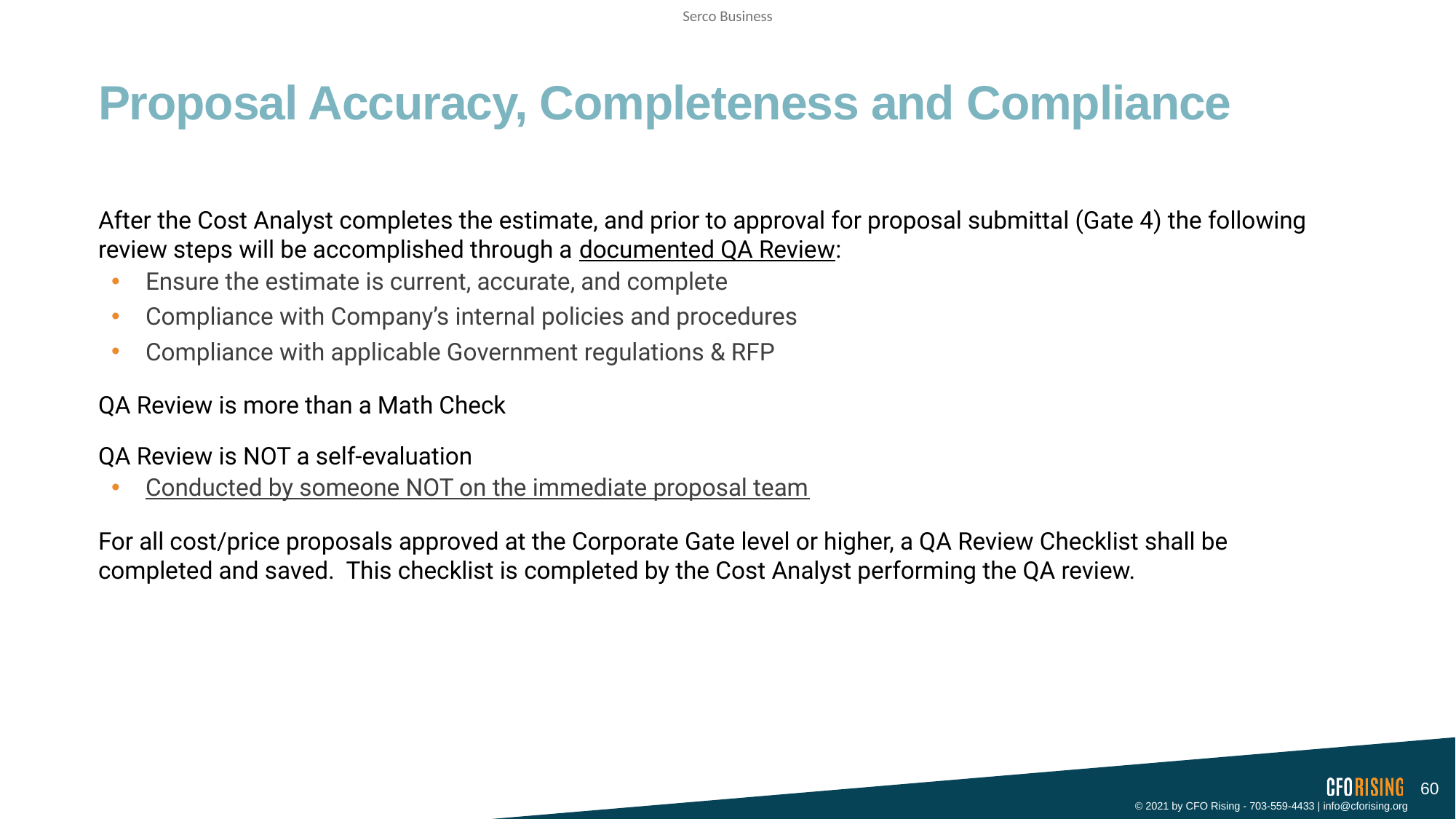

# Proposal Accuracy, Completeness and Compliance
After the Cost Analyst completes the estimate, and prior to approval for proposal submittal (Gate 4) the following review steps will be accomplished through a documented QA Review:
Ensure the estimate is current, accurate, and complete
Compliance with Company’s internal policies and procedures
Compliance with applicable Government regulations & RFP
QA Review is more than a Math Check
QA Review is NOT a self-evaluation
Conducted by someone NOT on the immediate proposal team
For all cost/price proposals approved at the Corporate Gate level or higher, a QA Review Checklist shall be completed and saved.  This checklist is completed by the Cost Analyst performing the QA review.
60